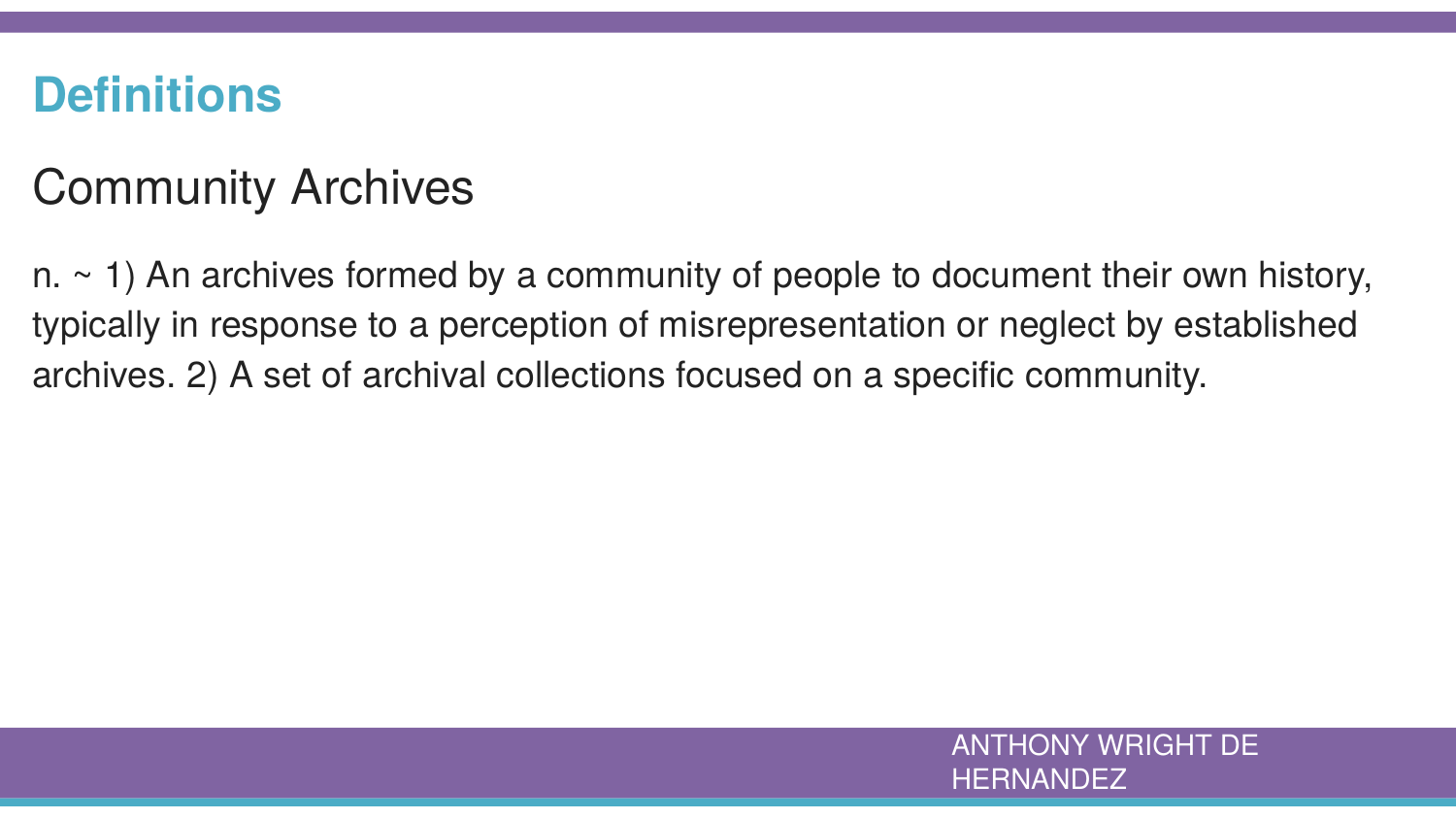

Definitions
Community Archives
n. ~ 1) An archives formed by a community of people to document their own history, typically in response to a perception of misrepresentation or neglect by established archives. 2) A set of archival collections focused on a specific community.